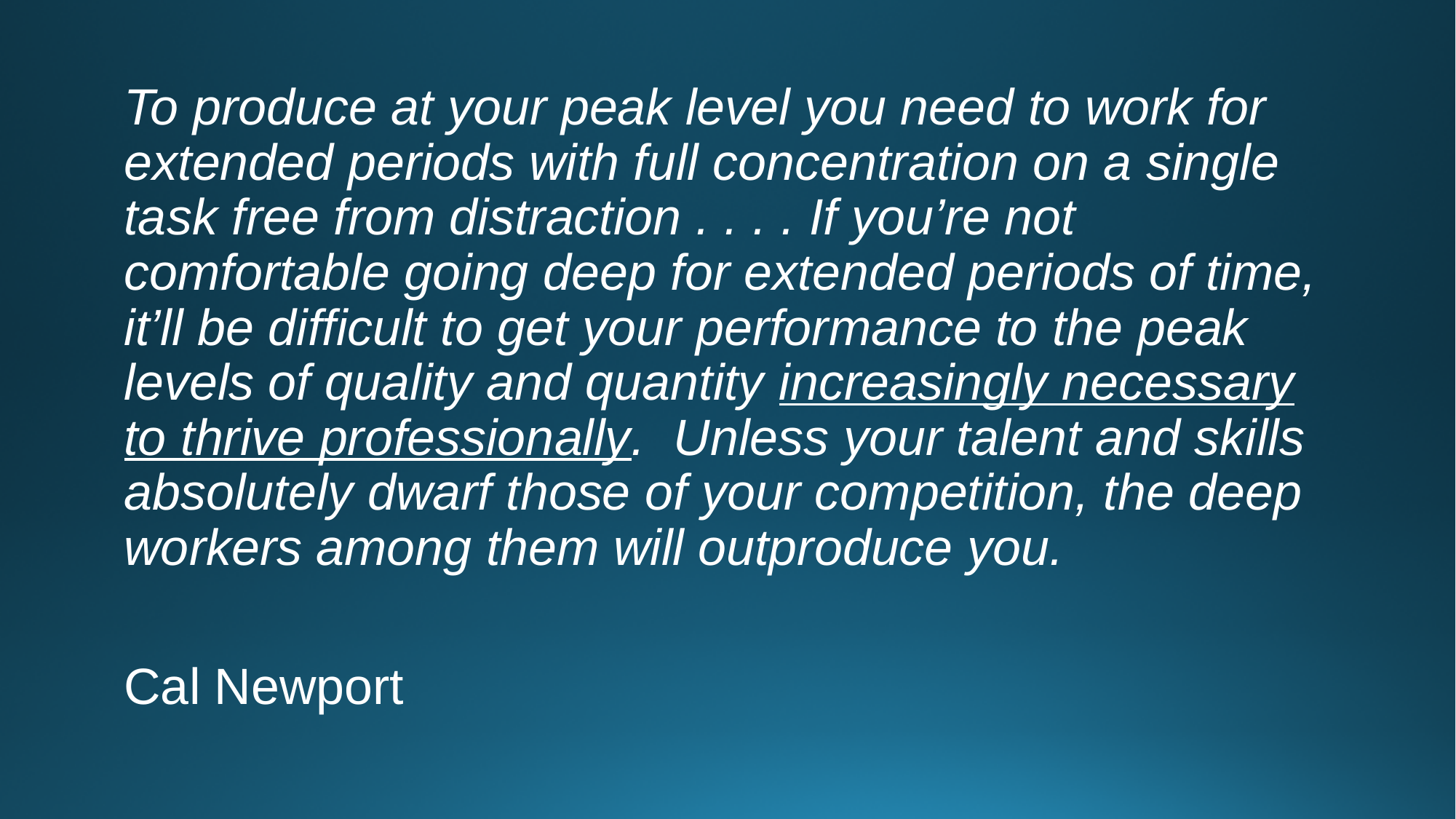

To produce at your peak level you need to work for extended periods with full concentration on a single task free from distraction . . . . If you’re not comfortable going deep for extended periods of time, it’ll be difficult to get your performance to the peak levels of quality and quantity increasingly necessary to thrive professionally.  Unless your talent and skills absolutely dwarf those of your competition, the deep workers among them will outproduce you.

Cal Newport